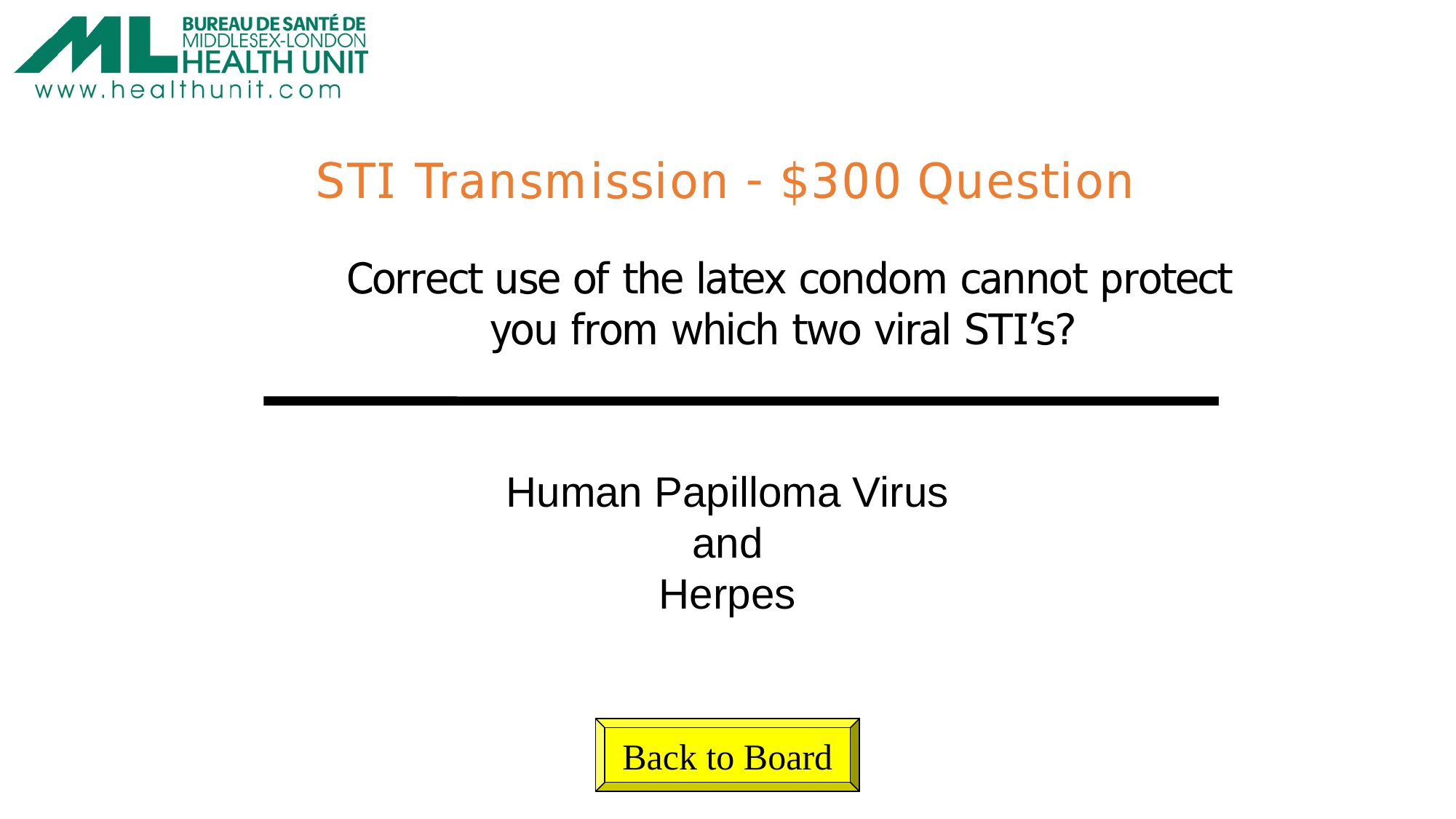

STI Transmission - $300 Question
Correct use of the latex condom cannot protect
you from which two viral STI’s?

Human Papilloma Virus
 and
Herpes
Back to Board